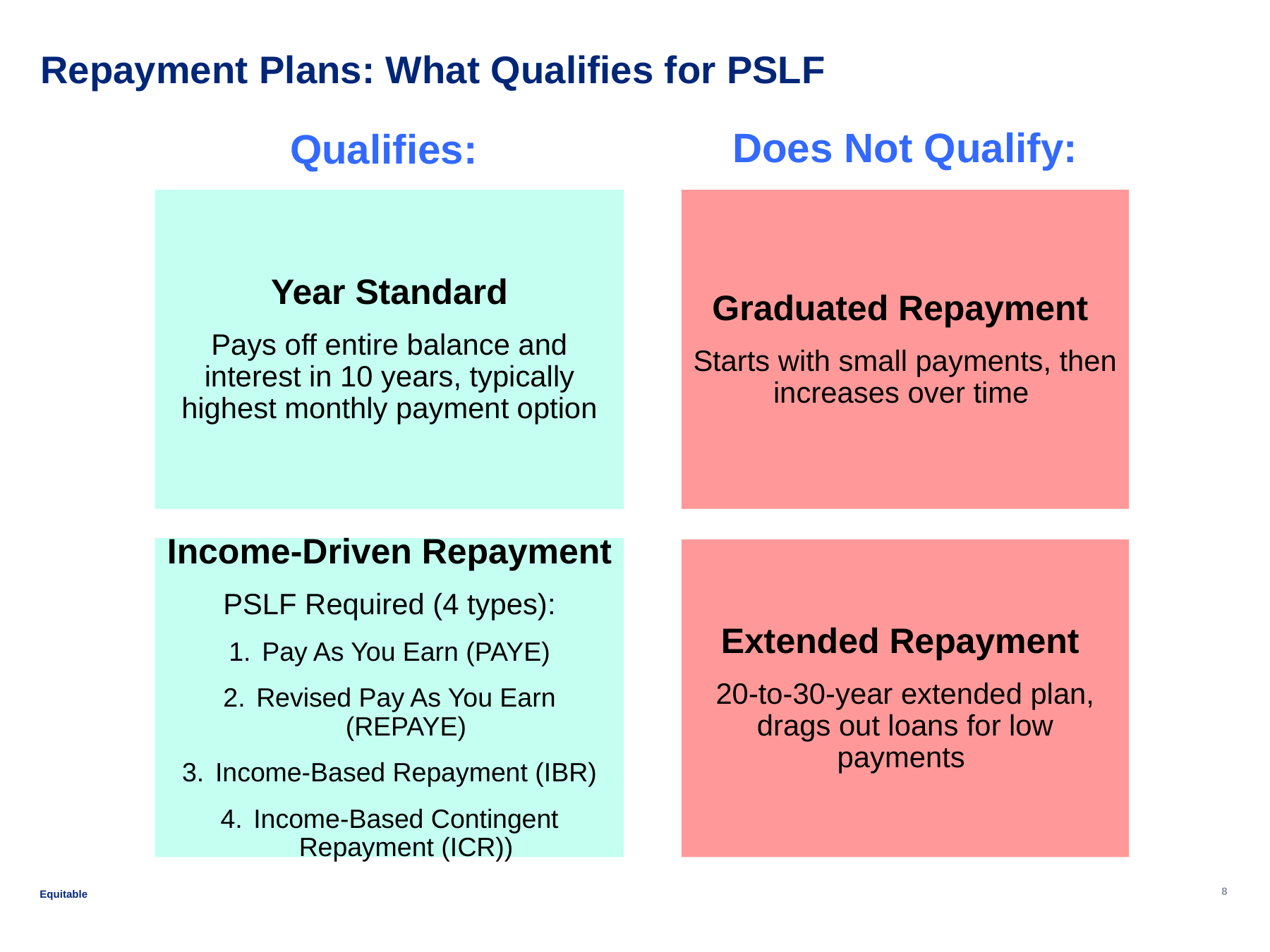

Repayment Plans: What Qualifies for PSLF
Does Not Qualify:
Qualifies:
Year Standard
Pays off entire balance and interest in 10 years, typically highest monthly payment option
Graduated Repayment
Starts with small payments, then increases over time
Income-Driven Repayment
PSLF Required (4 types):
Pay As You Earn (PAYE)
Revised Pay As You Earn (REPAYE)
Income-Based Repayment (IBR)
Income-Based Contingent Repayment (ICR))
Extended Repayment
20-to-30-year extended plan, drags out loans for low payments
8